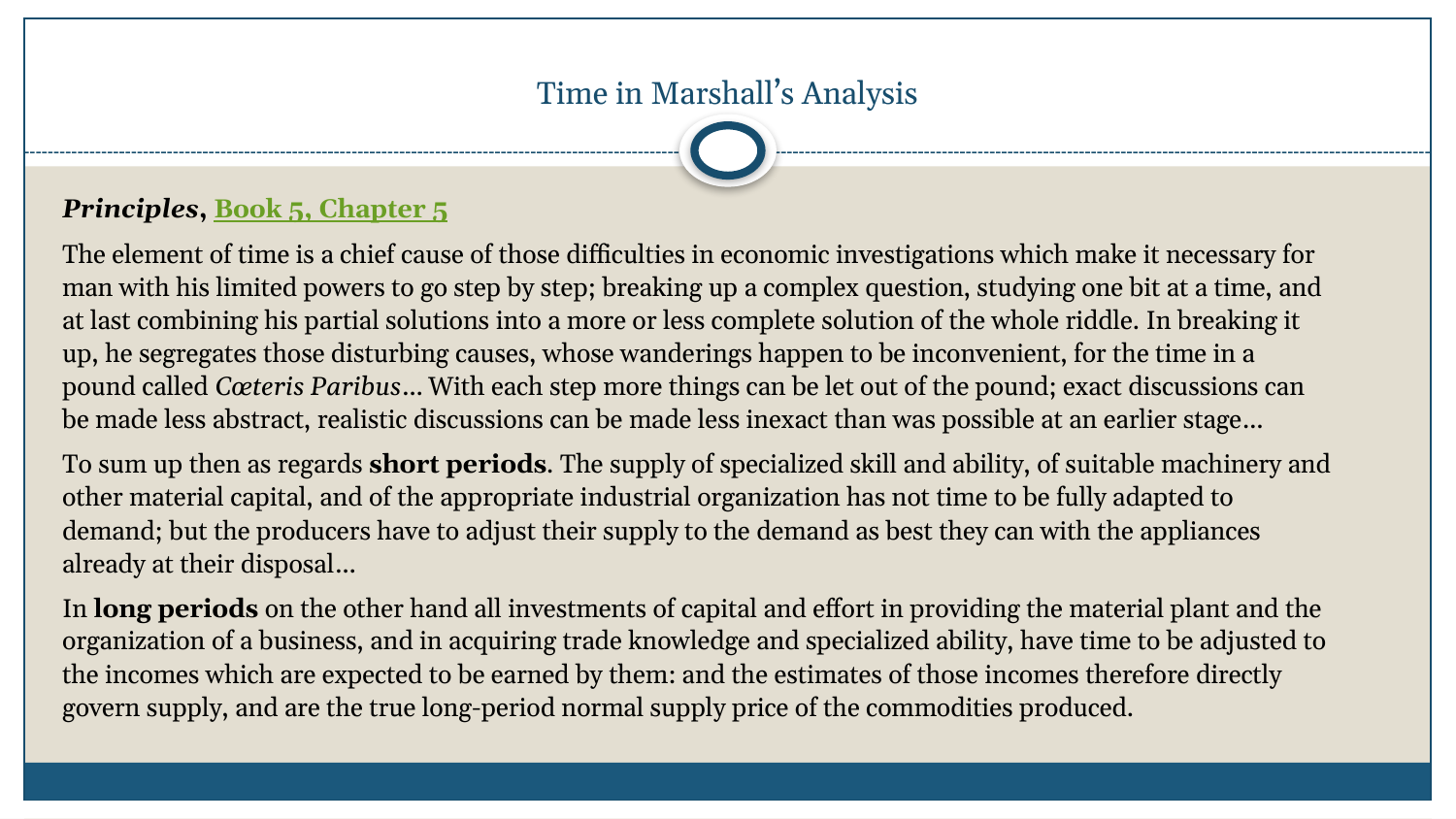

# Time in Marshall’s Analysis
Principles, Book 5, Chapter 5
The element of time is a chief cause of those difficulties in economic investigations which make it necessary for man with his limited powers to go step by step; breaking up a complex question, studying one bit at a time, and at last combining his partial solutions into a more or less complete solution of the whole riddle. In breaking it up, he segregates those disturbing causes, whose wanderings happen to be inconvenient, for the time in a pound called Cœteris Paribus… With each step more things can be let out of the pound; exact discussions can be made less abstract, realistic discussions can be made less inexact than was possible at an earlier stage…
To sum up then as regards short periods. The supply of specialized skill and ability, of suitable machinery and other material capital, and of the appropriate industrial organization has not time to be fully adapted to demand; but the producers have to adjust their supply to the demand as best they can with the appliances already at their disposal…
In long periods on the other hand all investments of capital and effort in providing the material plant and the organization of a business, and in acquiring trade knowledge and specialized ability, have time to be adjusted to the incomes which are expected to be earned by them: and the estimates of those incomes therefore directly govern supply, and are the true long-period normal supply price of the commodities produced.